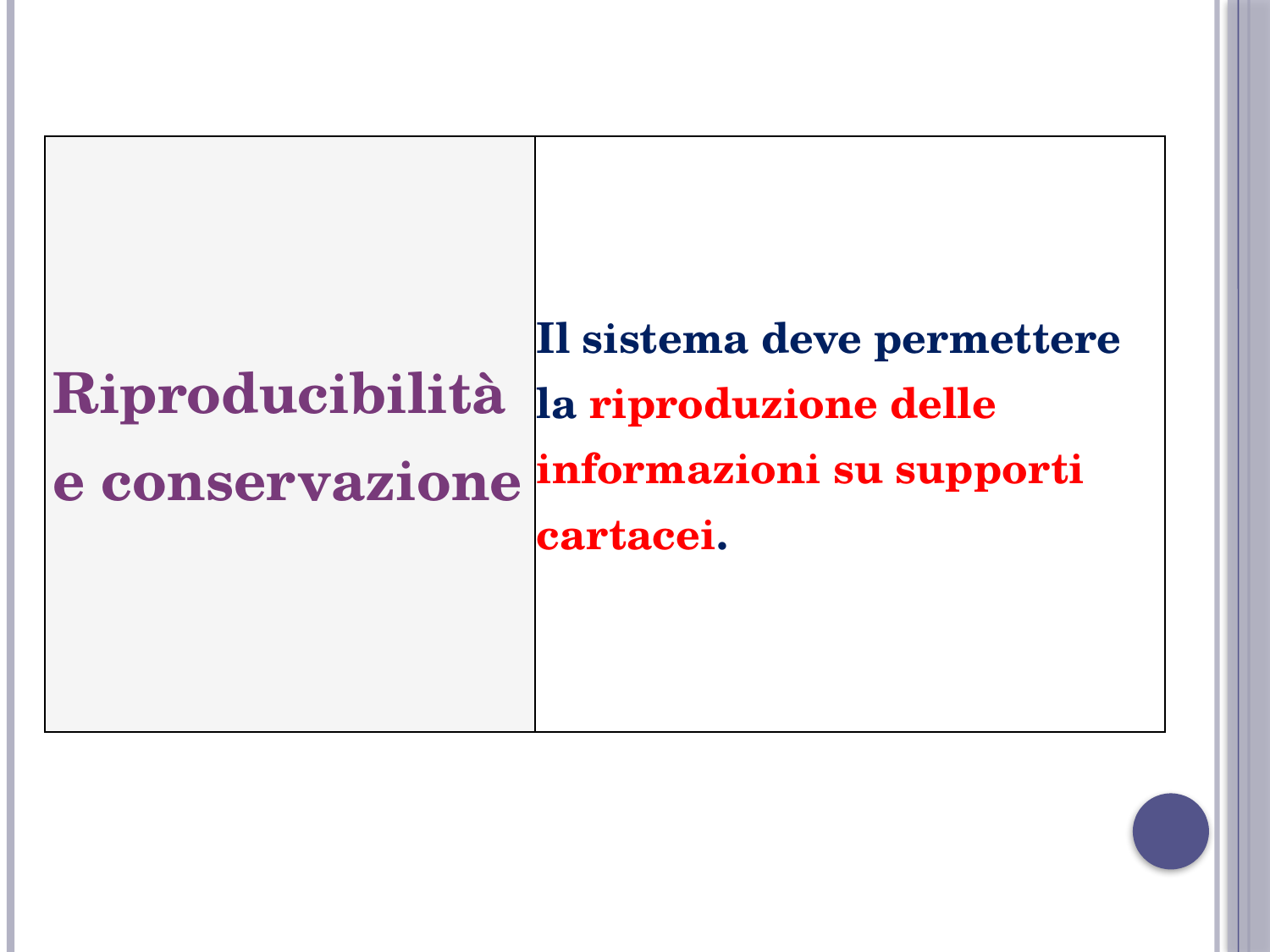

| Riproducibilità e conservazione | Il sistema deve permettere la riproduzione delle informazioni su supporti cartacei. |
| --- | --- |